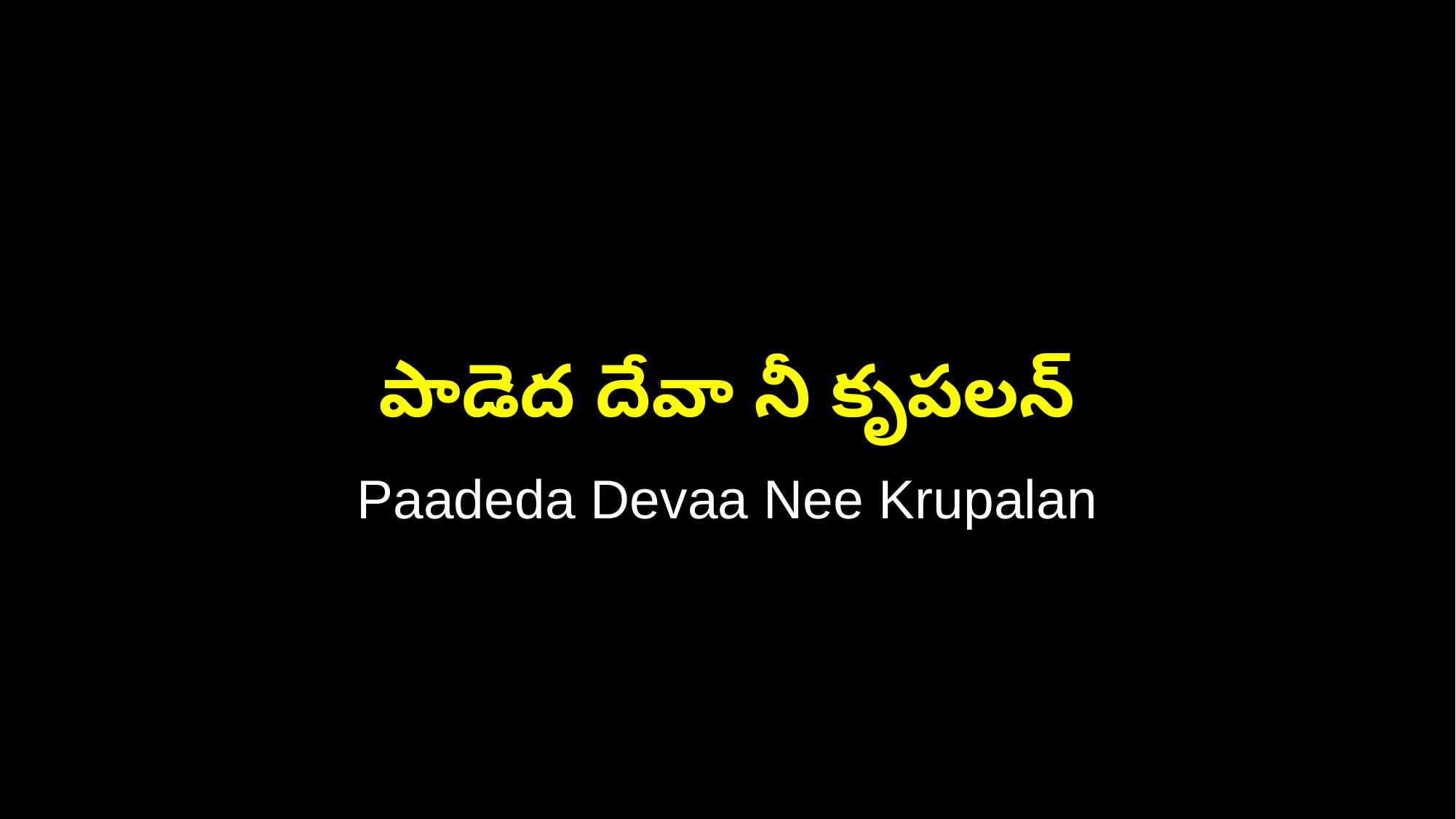

పాడెద దేవా నీ కృపలన్
Paadeda Devaa Nee Krupalan